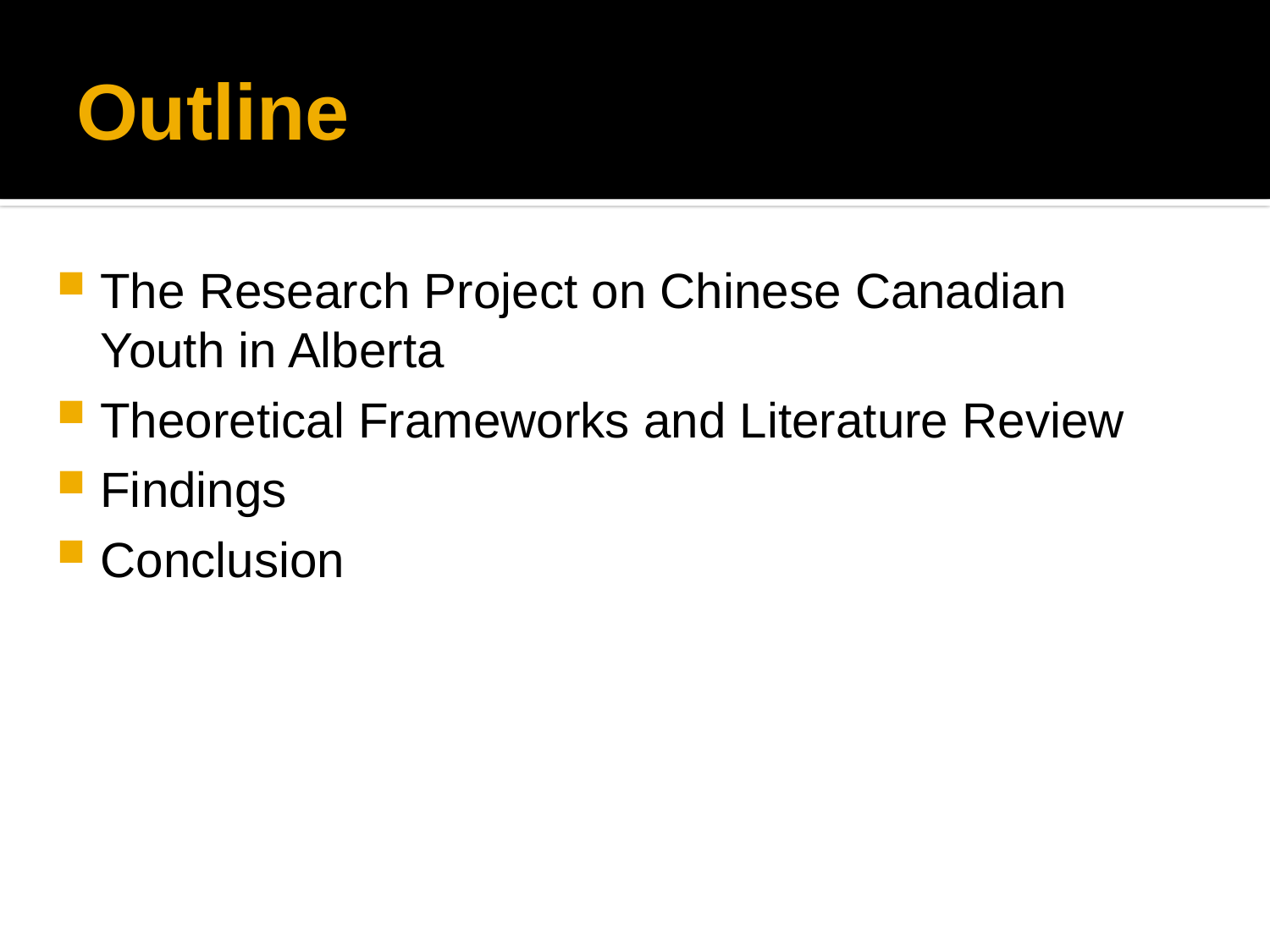

# Outline
The Research Project on Chinese Canadian Youth in Alberta
Theoretical Frameworks and Literature Review
Findings
Conclusion